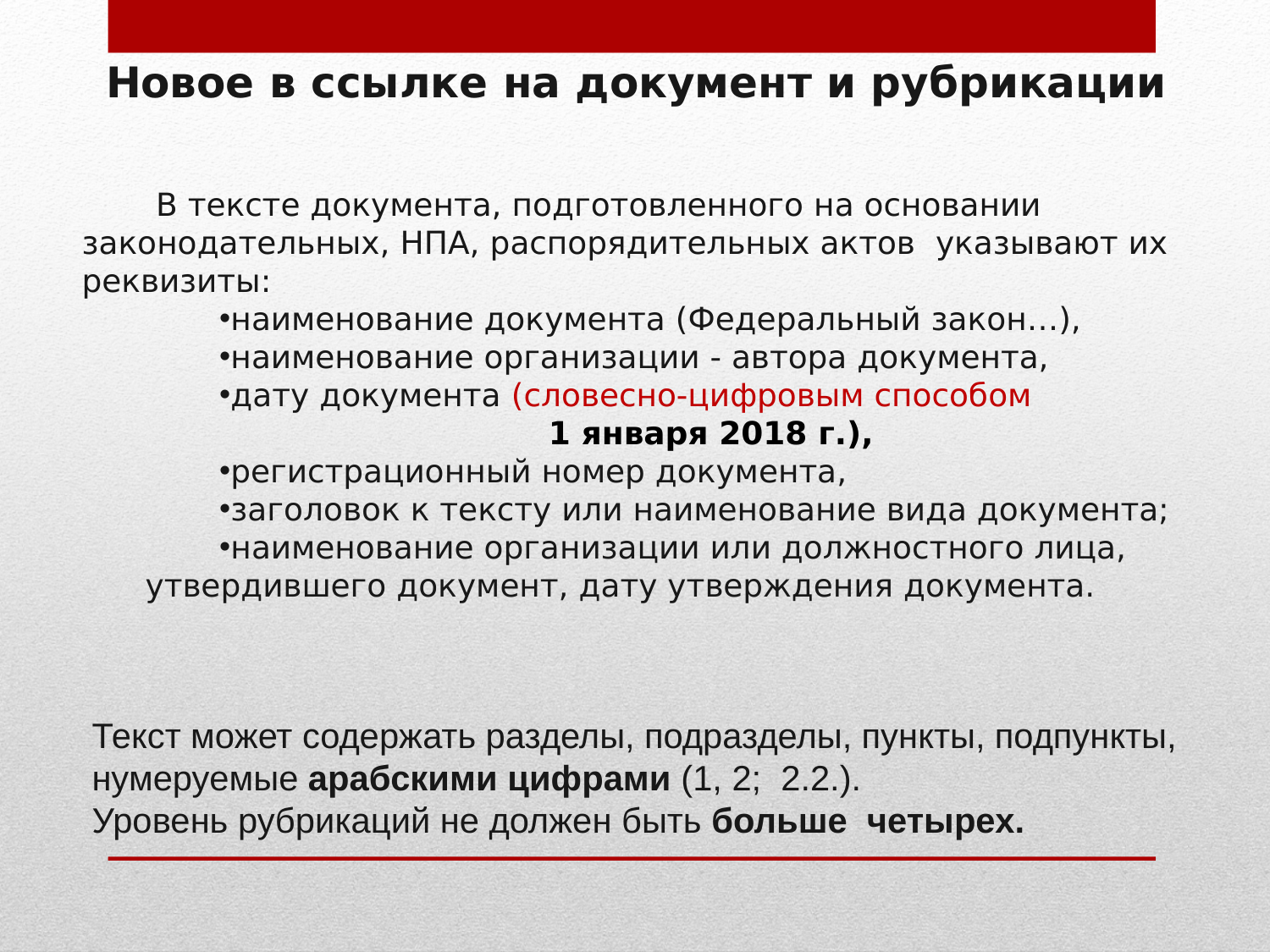

Новое в ссылке на документ и рубрикации
В тексте документа, подготовленного на основании законодательных, НПА, распорядительных актов  указывают их реквизиты:
наименование документа (Федеральный закон…),
наименование организации - автора документа,
дату документа (словесно-цифровым способом
1 января 2018 г.),
регистрационный номер документа,
заголовок к тексту или наименование вида документа;
наименование организации или должностного лица,  утвердившего документ, дату утверждения документа.

Текст может содержать разделы, подразделы, пункты, подпункты, нумеруемые арабскими цифрами (1, 2;  2.2.).
Уровень рубрикаций не должен быть больше  четырех.